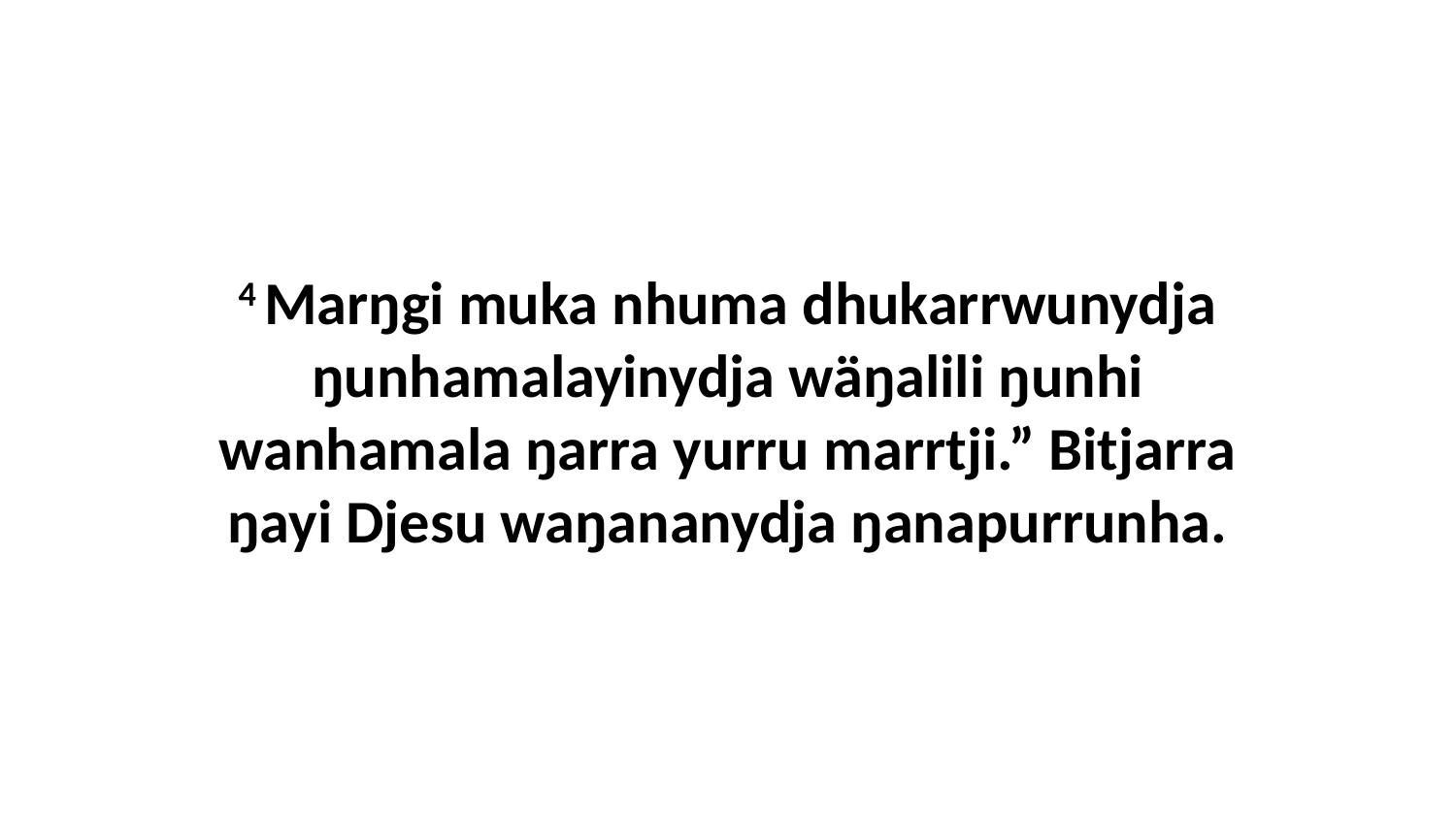

4 Marŋgi muka nhuma dhukarrwunydja ŋunhamalayinydja wäŋalili ŋunhi wanhamala ŋarra yurru marrtji.” Bitjarra ŋayi Djesu waŋananydja ŋanapurrunha.